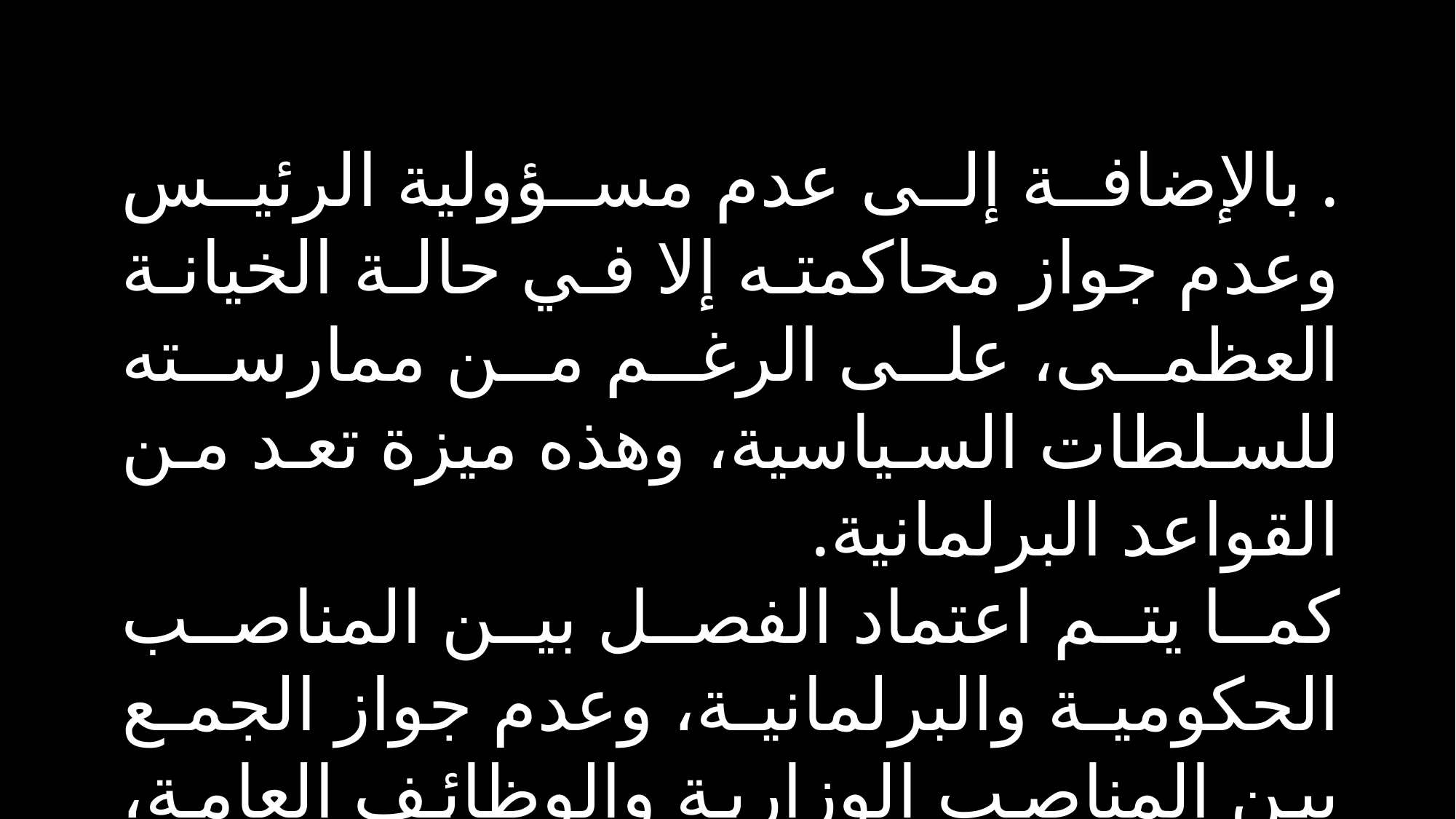

. بالإضافة إلى عدم مسؤولیة الرئيس وعدم جواز محاكمته إلا في حالة الخيانة العظمى، على الرغم من ممارسته للسلطات السیاسیة، وهذه ميزة تعد من القواعد البرلمانية.
كما يتم اعتماد الفصل بین المناصب الحكومية والبرلمانیة، وعدم جواز الجمع بین المناصب الوزاریة والوظائف العامة، وهي ميزة للأنظمة الرئاسیة.